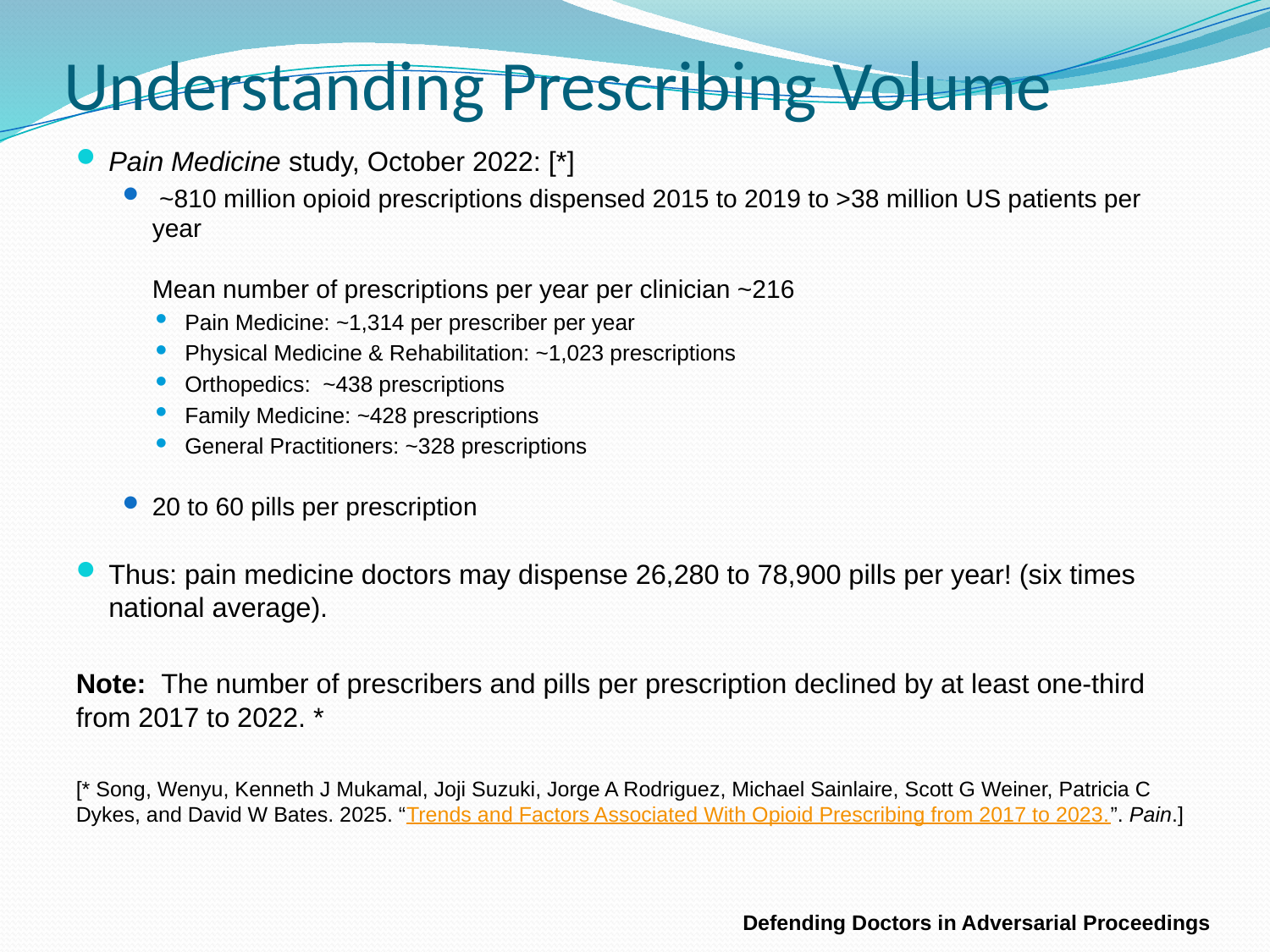

# Understanding Prescribing Volume
Pain Medicine study, October 2022: [*]
 ~810 million opioid prescriptions dispensed 2015 to 2019 to >38 million US patients per year
Mean number of prescriptions per year per clinician ~216
Pain Medicine: ~1,314 per prescriber per year
Physical Medicine & Rehabilitation: ~1,023 prescriptions
Orthopedics:  ~438 prescriptions
Family Medicine: ~428 prescriptions
General Practitioners: ~328 prescriptions
20 to 60 pills per prescription
Thus: pain medicine doctors may dispense 26,280 to 78,900 pills per year! (six times national average).

Note:  The number of prescribers and pills per prescription declined by at least one-third from 2017 to 2022. *

[* Song, Wenyu, Kenneth J Mukamal, Joji Suzuki, Jorge A Rodriguez, Michael Sainlaire, Scott G Weiner, Patricia C Dykes, and David W Bates. 2025. “Trends and Factors Associated With Opioid Prescribing from 2017 to 2023.”. Pain.]
Defending Doctors in Adversarial Proceedings